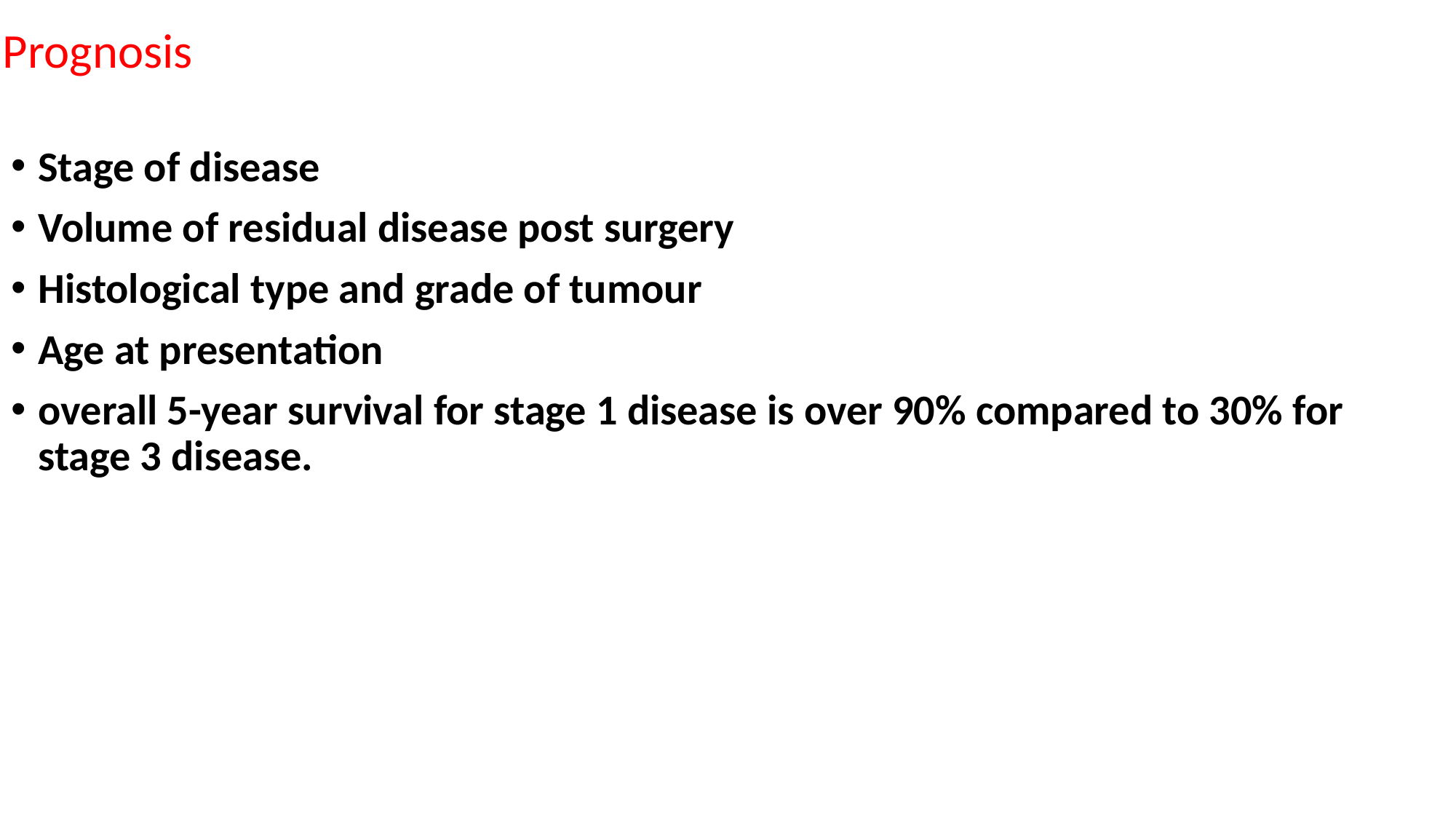

# Prognosis
Stage of disease
Volume of residual disease post surgery
Histological type and grade of tumour
Age at presentation
overall 5-year survival for stage 1 disease is over 90% compared to 30% for stage 3 disease.